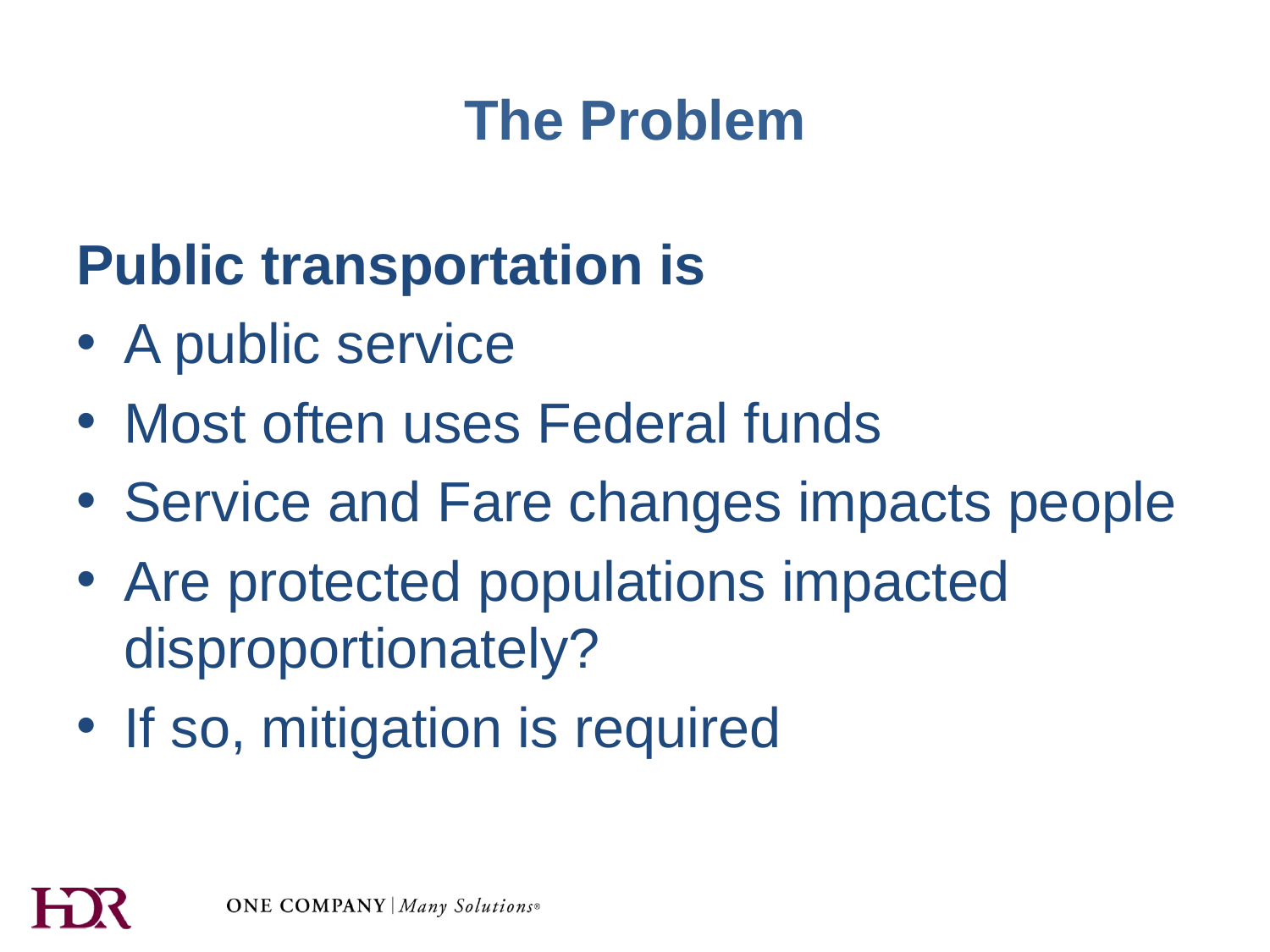

# The Problem
Public transportation is
A public service
Most often uses Federal funds
Service and Fare changes impacts people
Are protected populations impacted disproportionately?
If so, mitigation is required